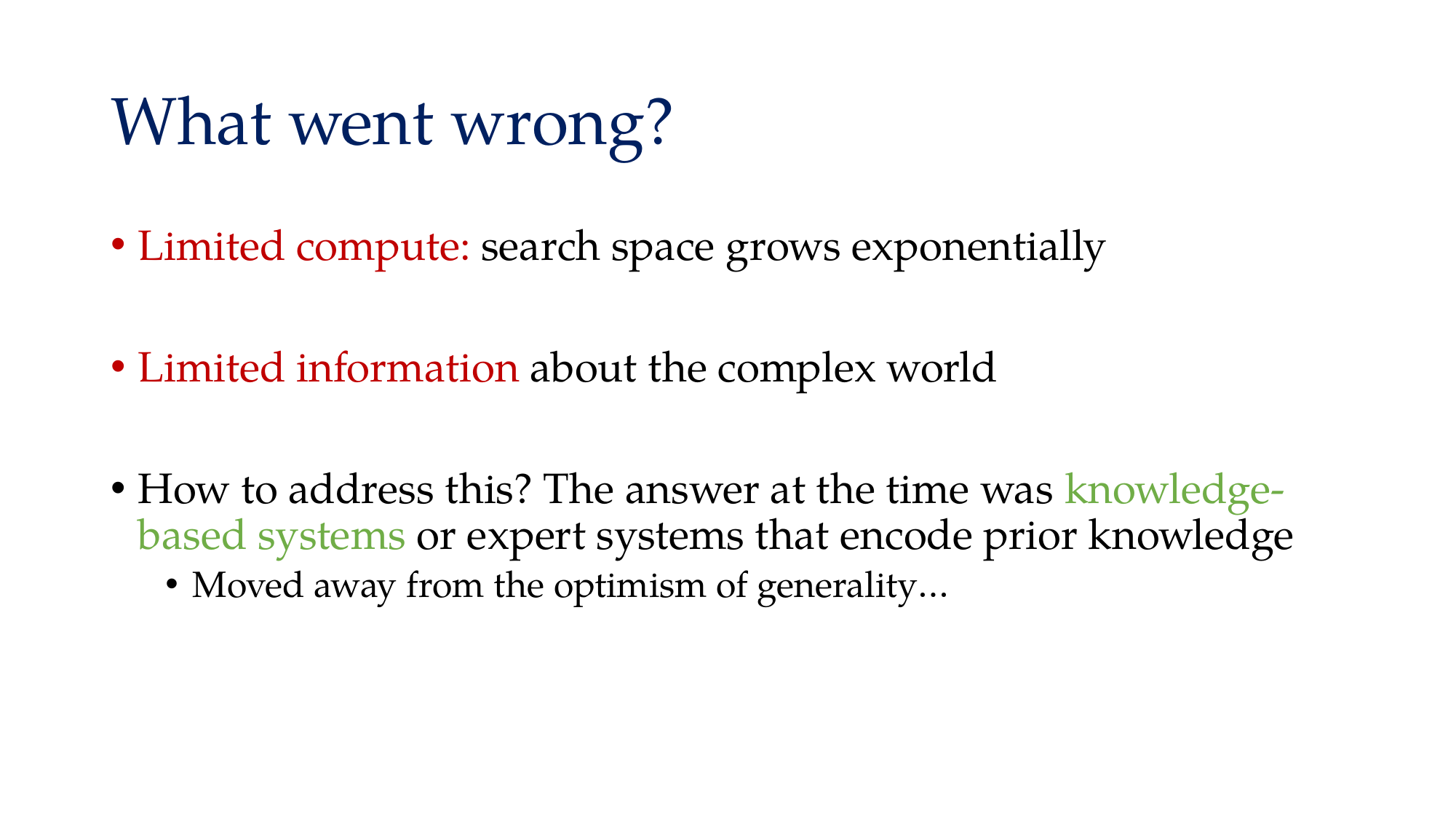

# What went wrong?
Limited compute: search space grows exponentially

Limited information about the complex world

How to address this? The answer at the time was knowledge-based systems or expert systems that encode prior knowledge
Moved away from the optimism of generality…